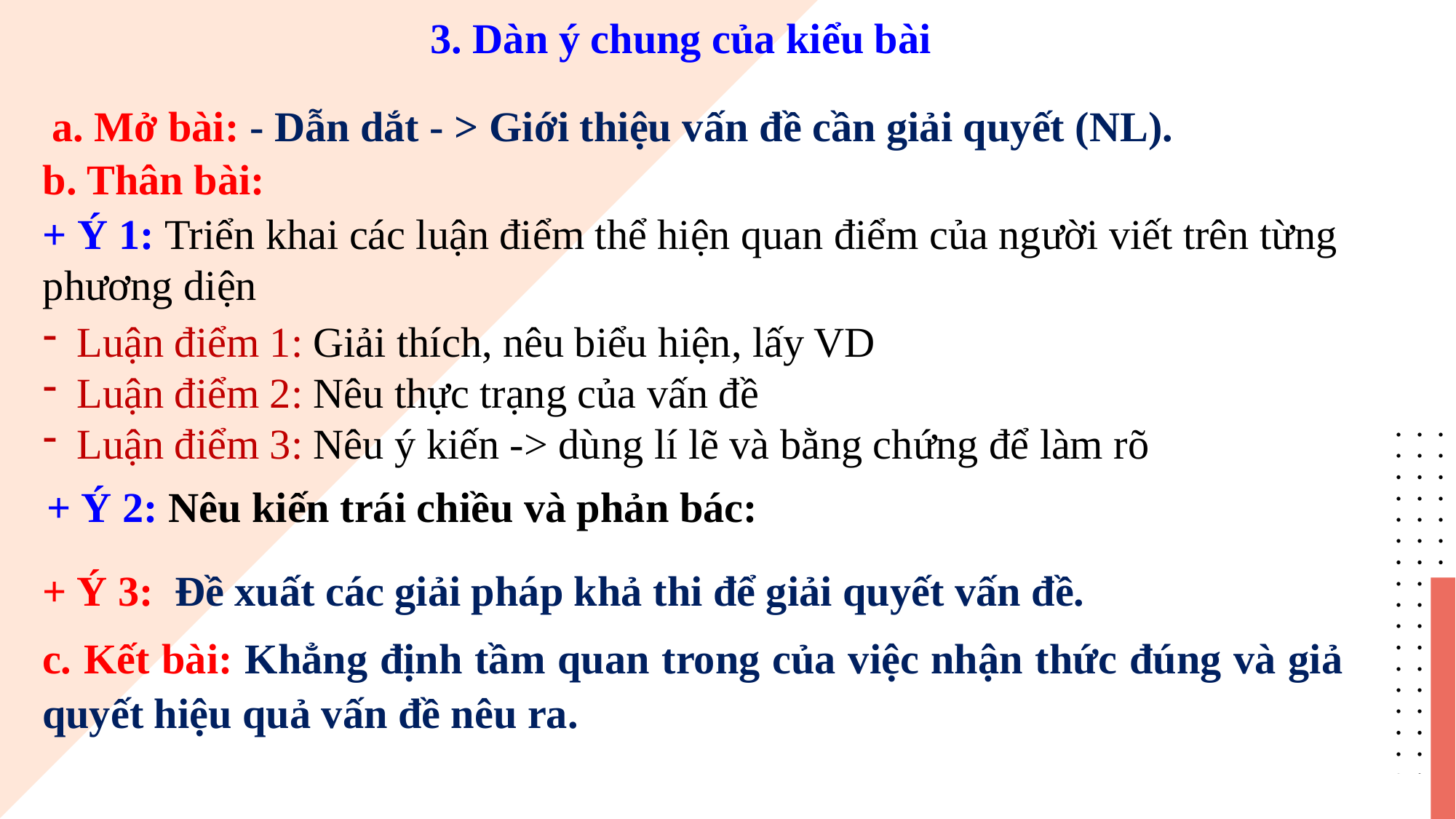

3. Dàn ý chung của kiểu bài
a. Mở bài:
- Dẫn dắt - > Giới thiệu vấn đề cần giải quyết (NL).

b. Thân bài:
+ Ý 1: Triển khai các luận điểm thể hiện quan điểm của người viết trên từng phương diện
Luận điểm 1: Giải thích, nêu biểu hiện, lấy VD
Luận điểm 2: Nêu thực trạng của vấn đề
Luận điểm 3: Nêu ý kiến -> dùng lí lẽ và bằng chứng để làm rõ

+ Ý 2: Nêu kiến trái chiều và phản bác:

+ Ý 3:  Đề xuất các giải pháp khả thi để giải quyết vấn đề.
c. Kết bài: Khẳng định tầm quan trong của việc nhận thức đúng và giả quyết hiệu quả vấn đề nêu ra.